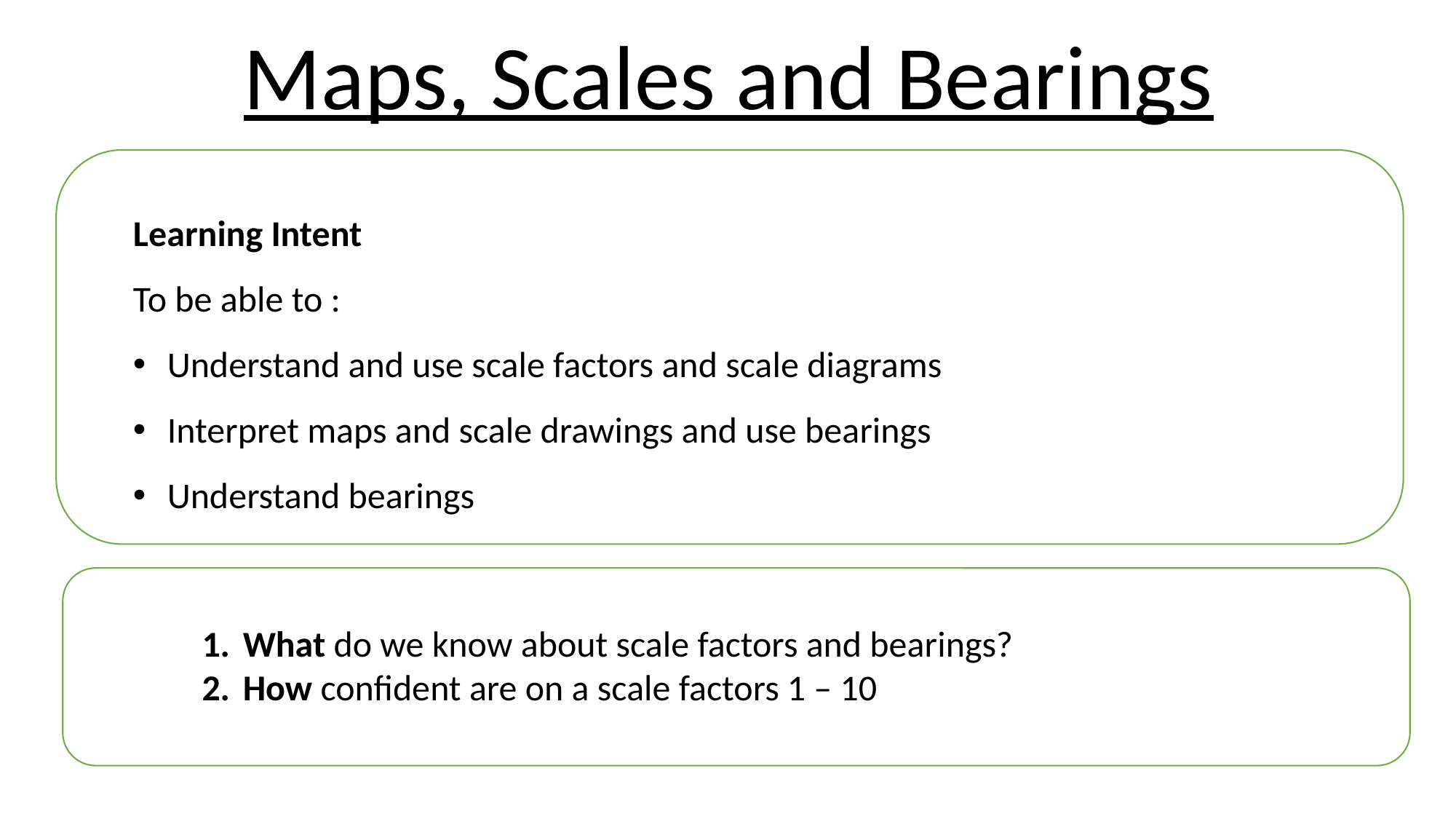

# Maps, Scales and Bearings

Learning Intent
To be able to :
Understand and use scale factors and scale diagrams
Interpret maps and scale drawings and use bearings
Understand bearings

What do we know about scale factors and bearings?
How confident are on a scale factors 1 – 10